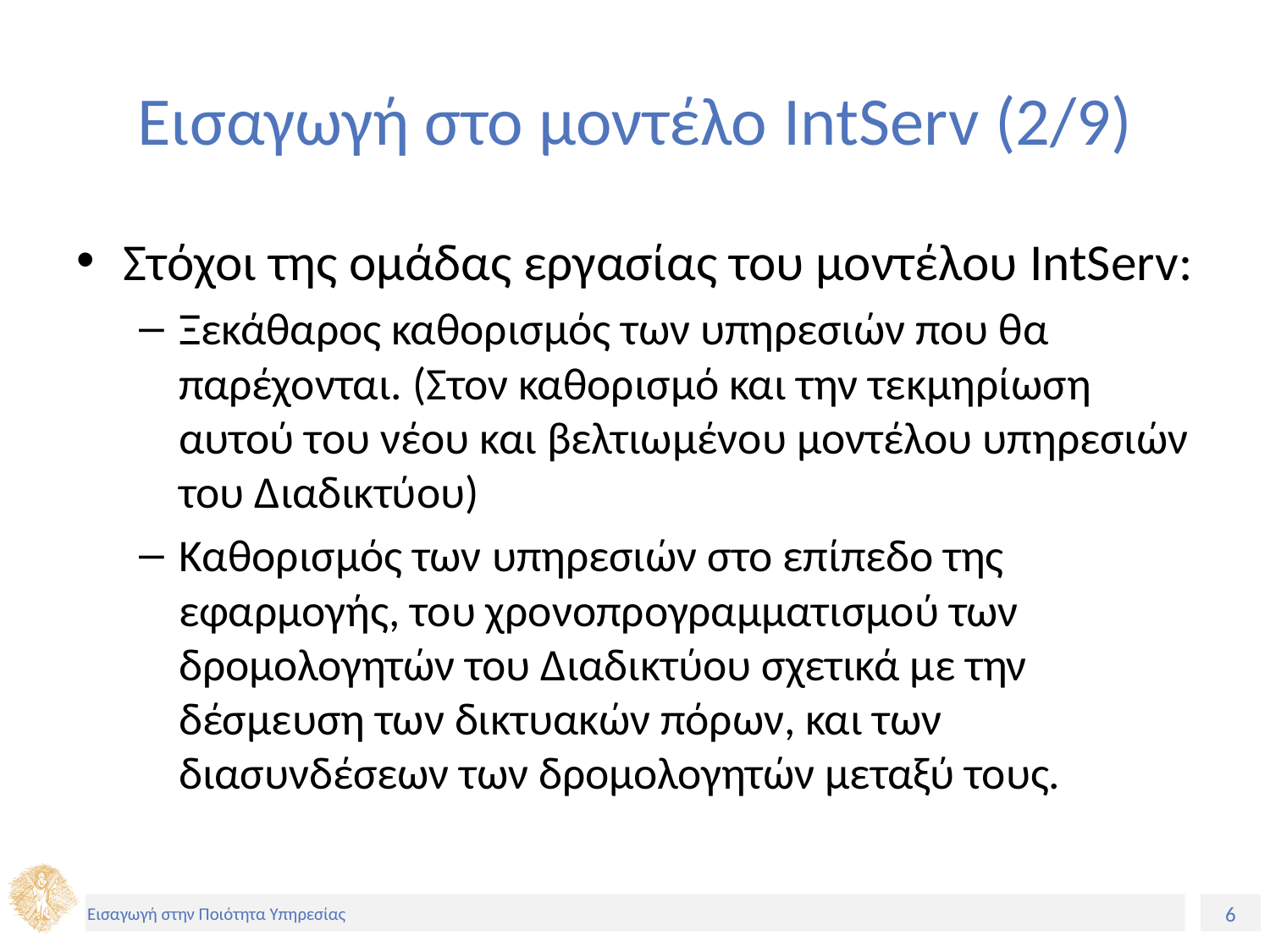

# Εισαγωγή στο μοντέλο IntServ (2/9)
Στόχοι της ομάδας εργασίας του μοντέλου IntServ:
Ξεκάθαρος καθορισμός των υπηρεσιών που θα παρέχονται. (Στον καθορισμό και την τεκμηρίωση αυτού του νέου και βελτιωμένου μοντέλου υπηρεσιών του Διαδικτύου)
Καθορισμός των υπηρεσιών στο επίπεδο της εφαρμογής, του χρονοπρογραμματισμού των δρομολογητών του Διαδικτύου σχετικά με την δέσμευση των δικτυακών πόρων, και των διασυνδέσεων των δρομολογητών μεταξύ τους.